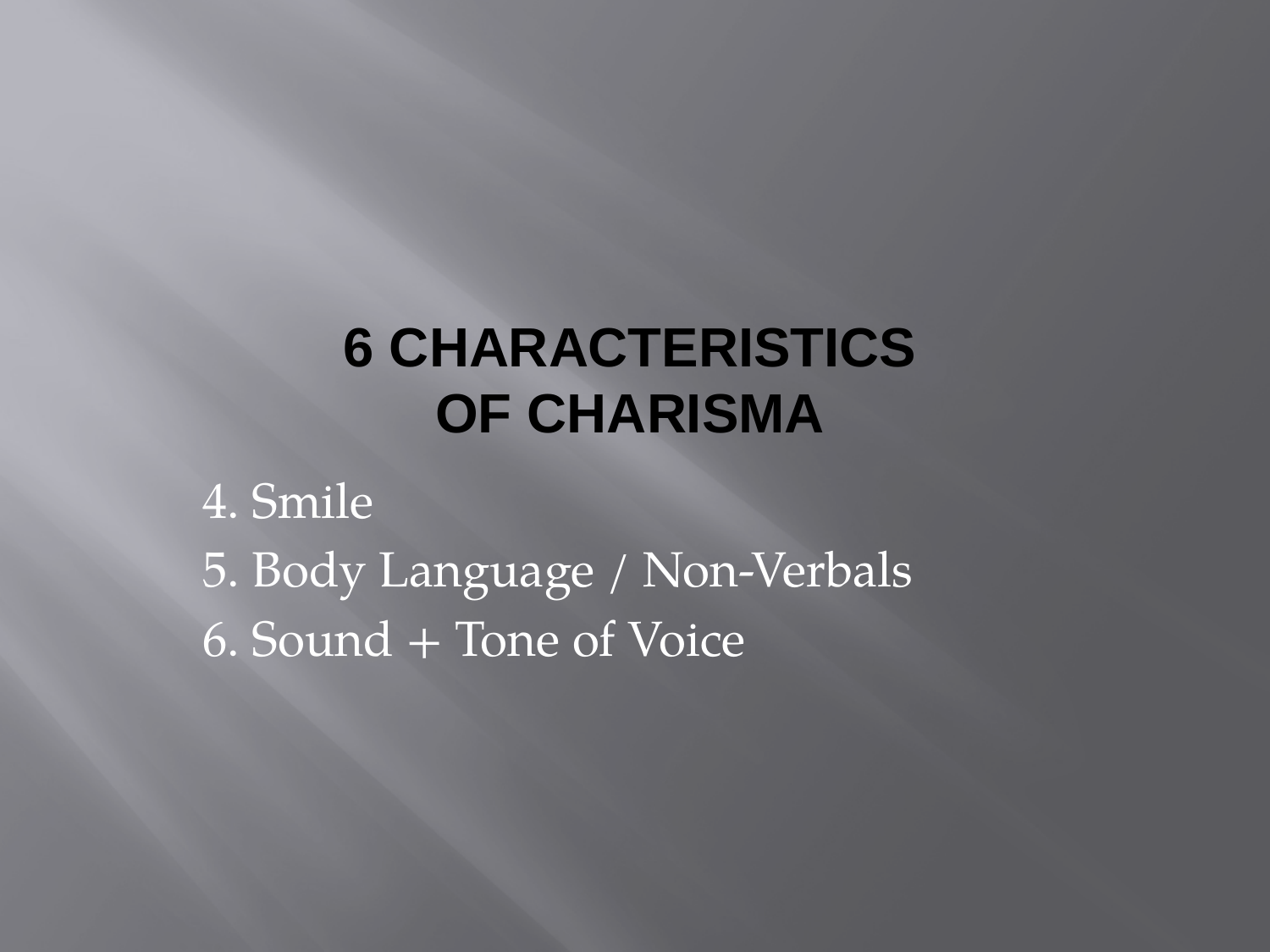

# 6 characteristics of charisma
4. Smile
5. Body Language / Non-Verbals
6. Sound + Tone of Voice